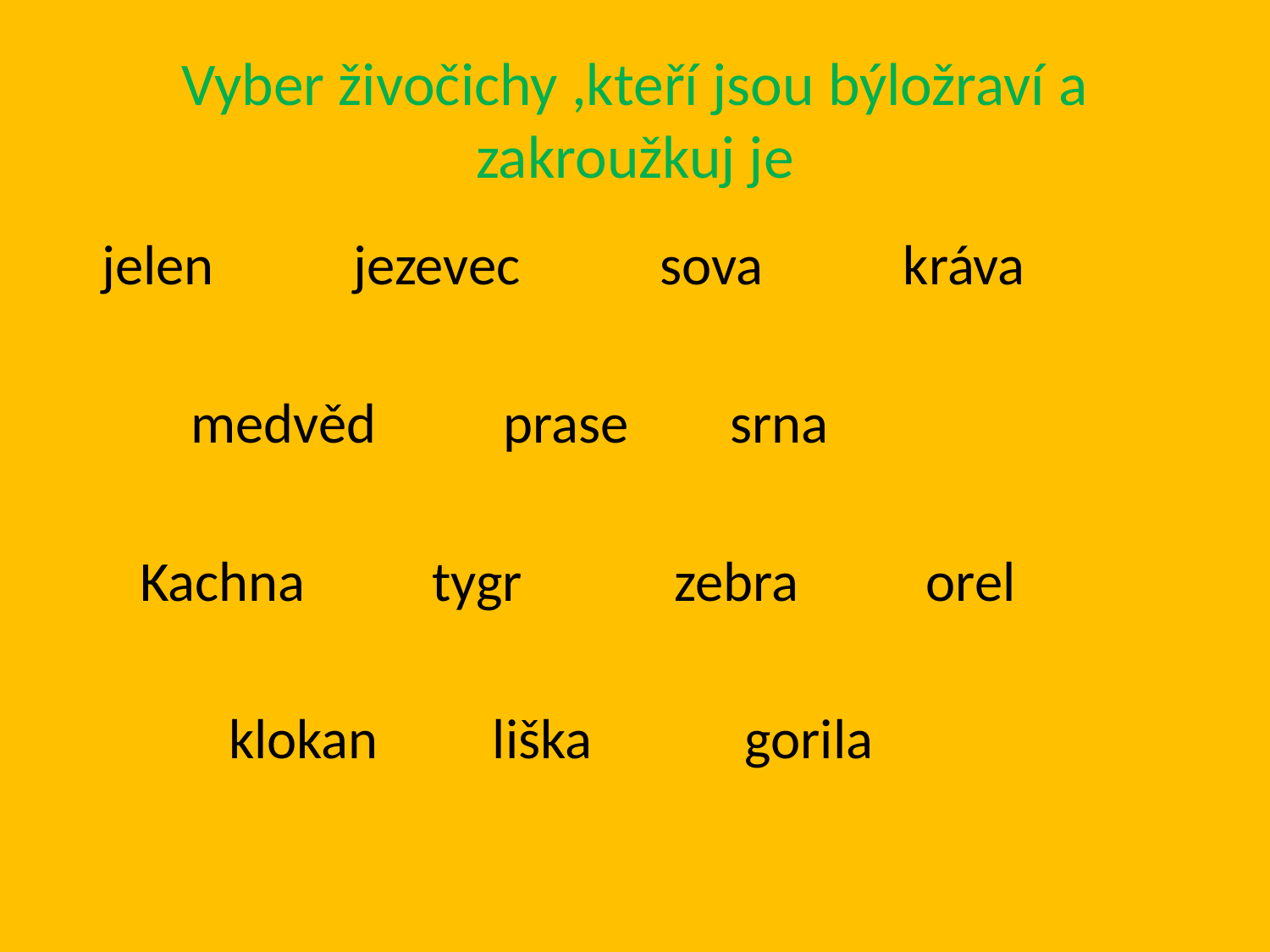

# Vyber živočichy ,kteří jsou býložraví a zakroužkuj je
  jelen           jezevec           sova           kráva

         medvěd          prase        srna

     Kachna          tygr            zebra          orel

            klokan         liška            gorila